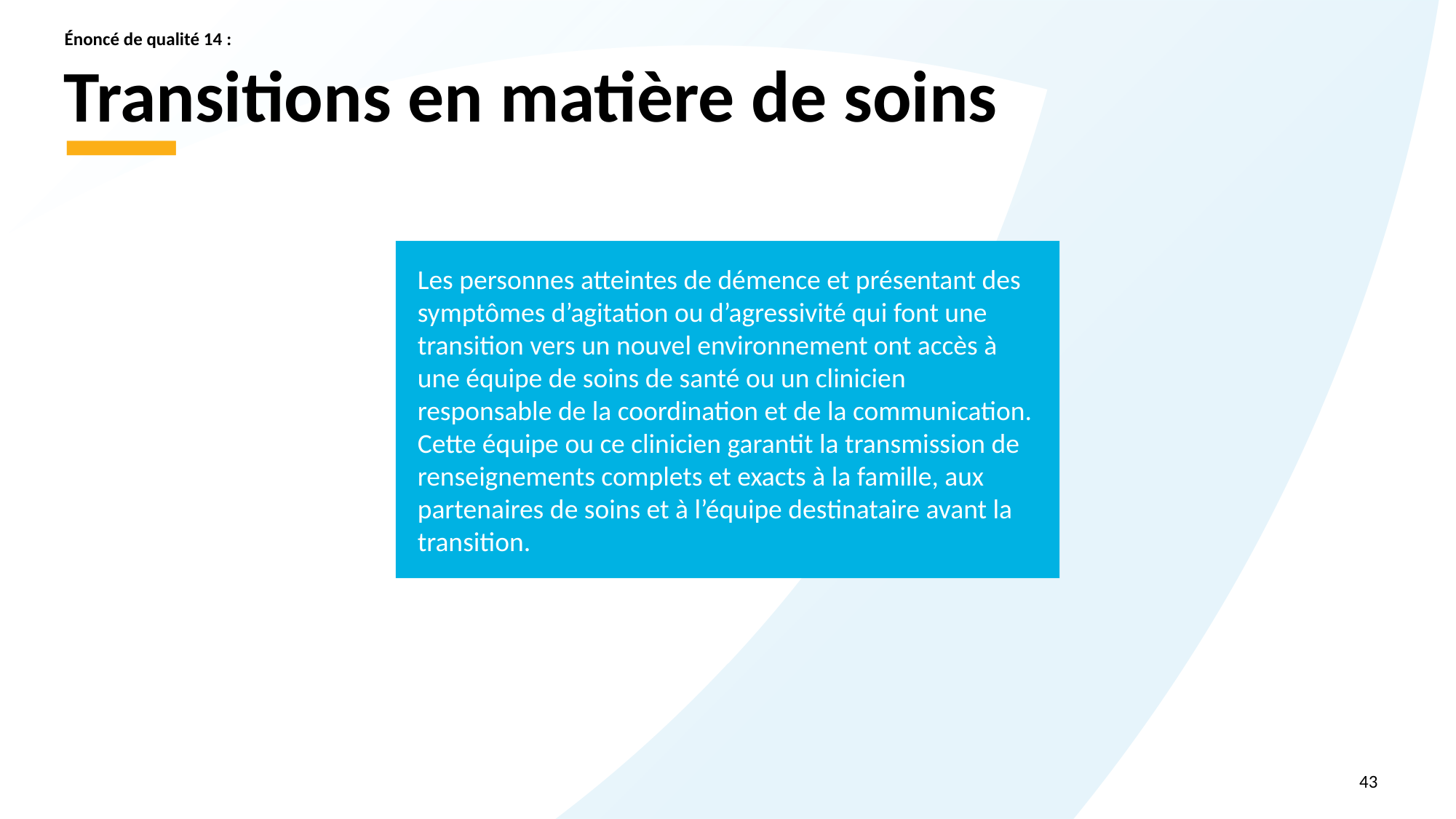

Énoncé de qualité 14 :
# Transitions en matière de soins
Les personnes atteintes de démence et présentant des symptômes d’agitation ou d’agressivité qui font une transition vers un nouvel environnement ont accès à une équipe de soins de santé ou un clinicien responsable de la coordination et de la communication. Cette équipe ou ce clinicien garantit la transmission de renseignements complets et exacts à la famille, aux partenaires de soins et à l’équipe destinataire avant la transition.
43